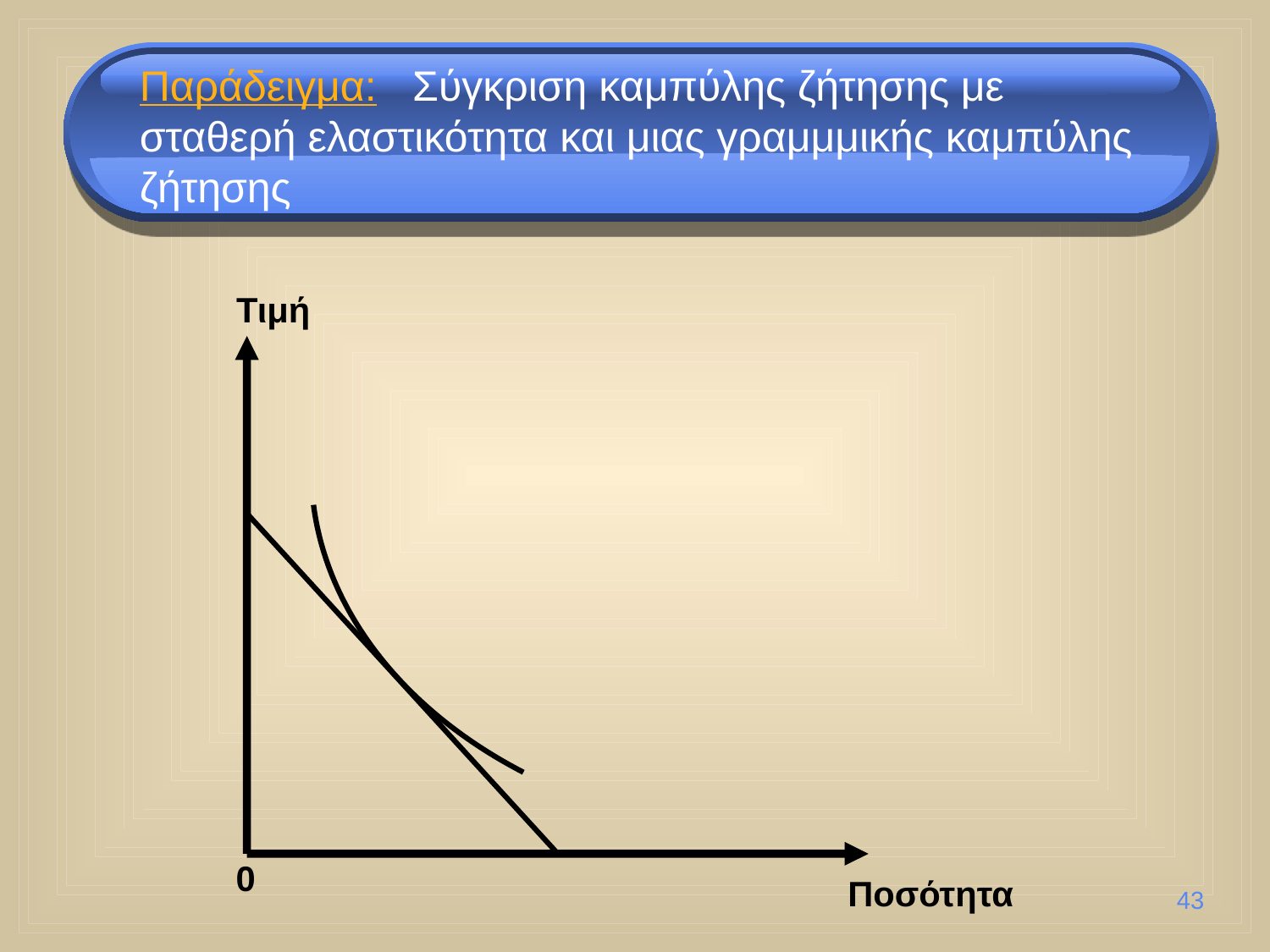

Παράδειγμα:   Σύγκριση καμπύλης ζήτησης με σταθερή ελαστικότητα και μιας γραμμμικής καμπύλης ζήτησης
Τιμή

0

Ποσότητα
43